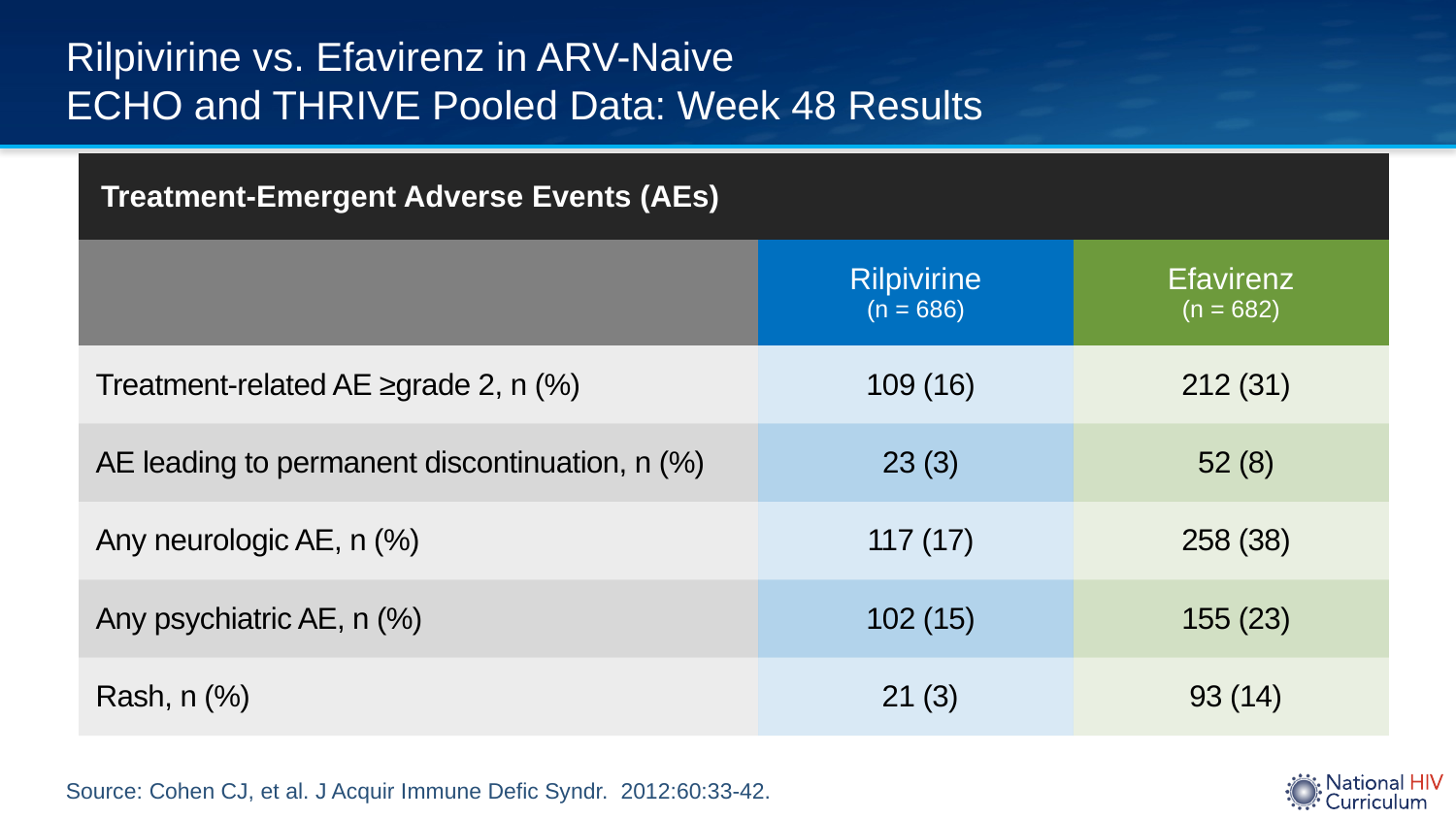

# Rilpivirine vs. Efavirenz in ARV-Naive ECHO and THRIVE Pooled Data: Week 48 Results
| Treatment-Emergent Adverse Events (AEs) |  |  |
| --- | --- | --- |
|  | Rilpivirine (n = 686) | Efavirenz (n = 682) |
| Treatment-related AE ≥grade 2, n (%) | 109 (16) | 212 (31) |
| AE leading to permanent discontinuation, n (%) | 23 (3) | 52 (8) |
| Any neurologic AE, n (%) | 117 (17) | 258 (38) |
| Any psychiatric AE, n (%) | 102 (15) | 155 (23) |
| Rash, n (%) | 21 (3) | 93 (14) |

Source: Cohen CJ, et al. J Acquir Immune Defic Syndr.  2012:60:33-42.